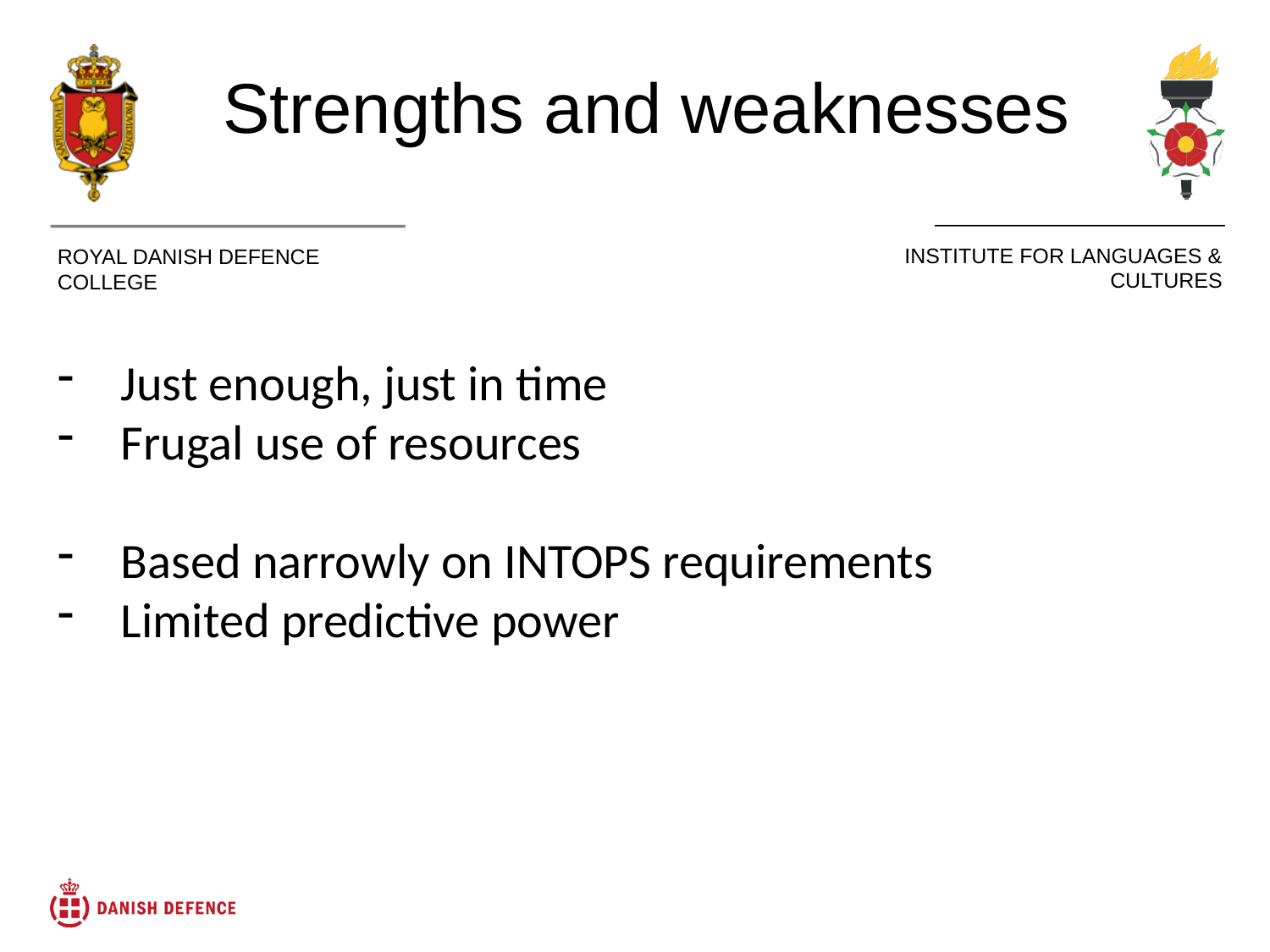

Strengths and weaknesses

Just enough, just in time
Frugal use of resources

Based narrowly on INTOPS requirements
Limited predictive power